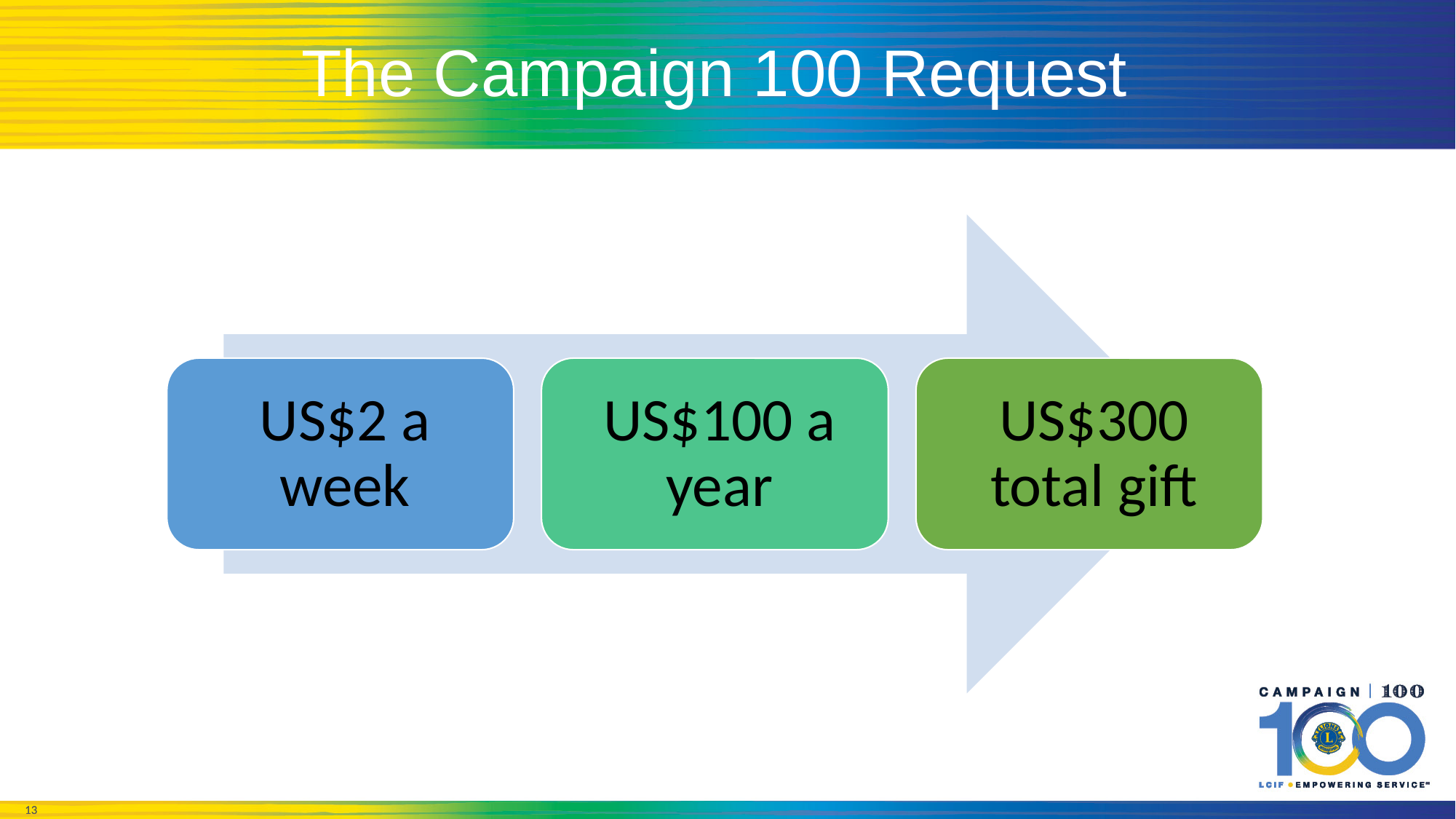

# The Campaign 100 Request
US$2 a week
US$100 a year
US$300 total gift